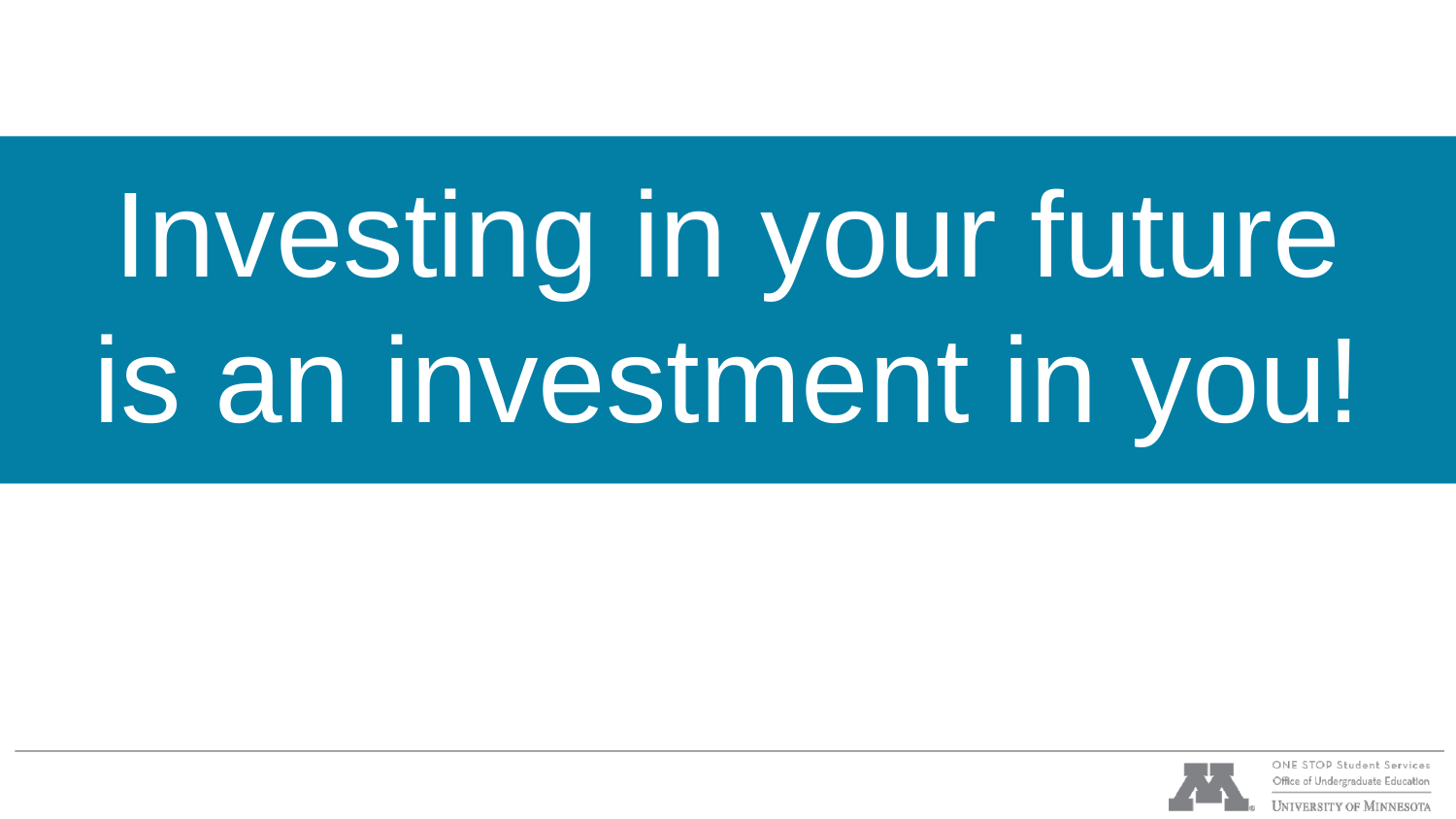

Investing in your future is an investment in you!